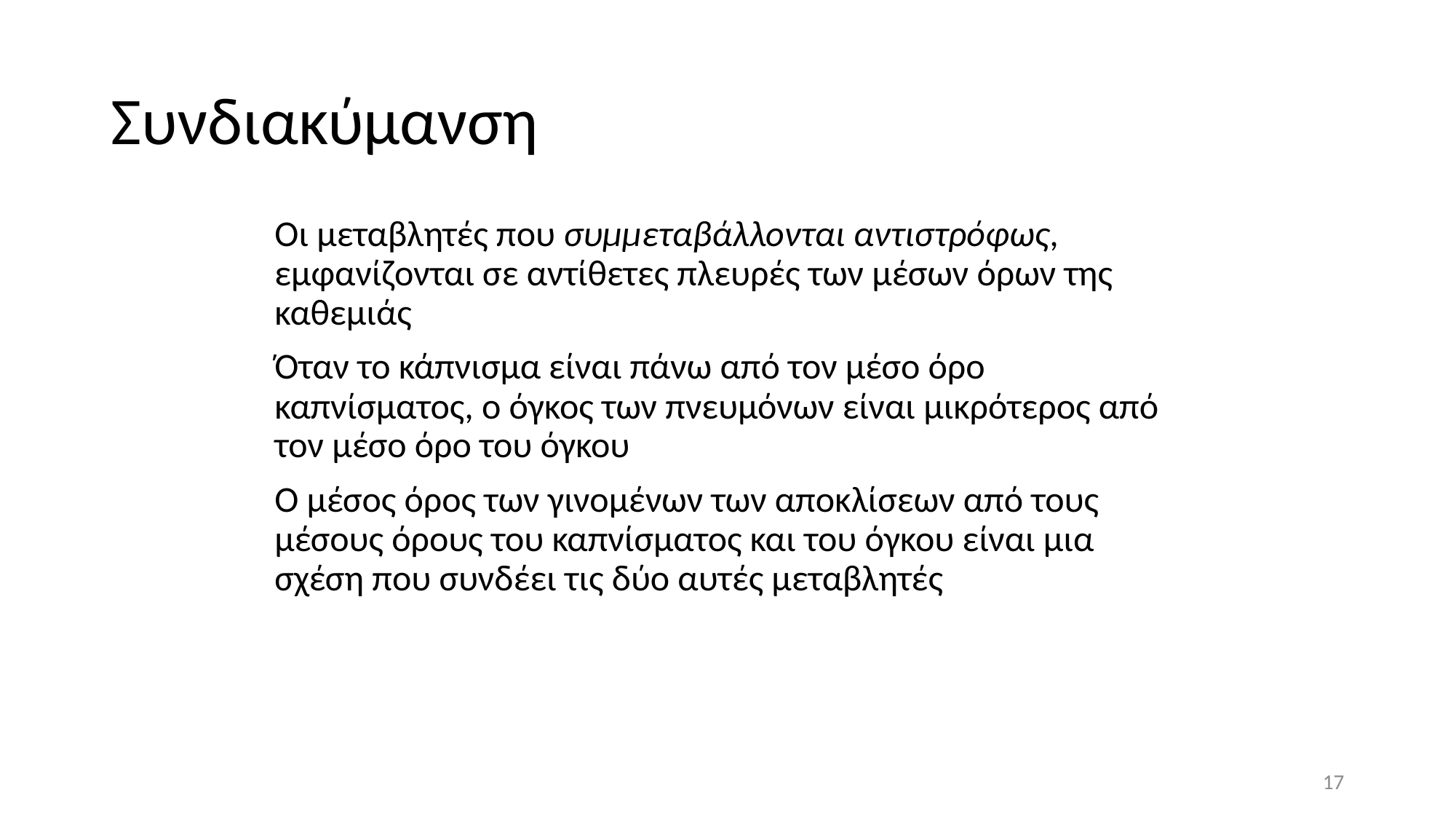

# Συνδιακύμανση
Οι μεταβλητές που συμμεταβάλλονται αντιστρόφως, εμφανίζονται σε αντίθετες πλευρές των μέσων όρων της καθεμιάς
Όταν το κάπνισμα είναι πάνω από τον μέσο όρο καπνίσματος, ο όγκος των πνευμόνων είναι μικρότερος από τον μέσο όρο του όγκου
Ο μέσος όρος των γινομένων των αποκλίσεων από τους μέσους όρους του καπνίσματος και του όγκου είναι μια σχέση που συνδέει τις δύο αυτές μεταβλητές
17